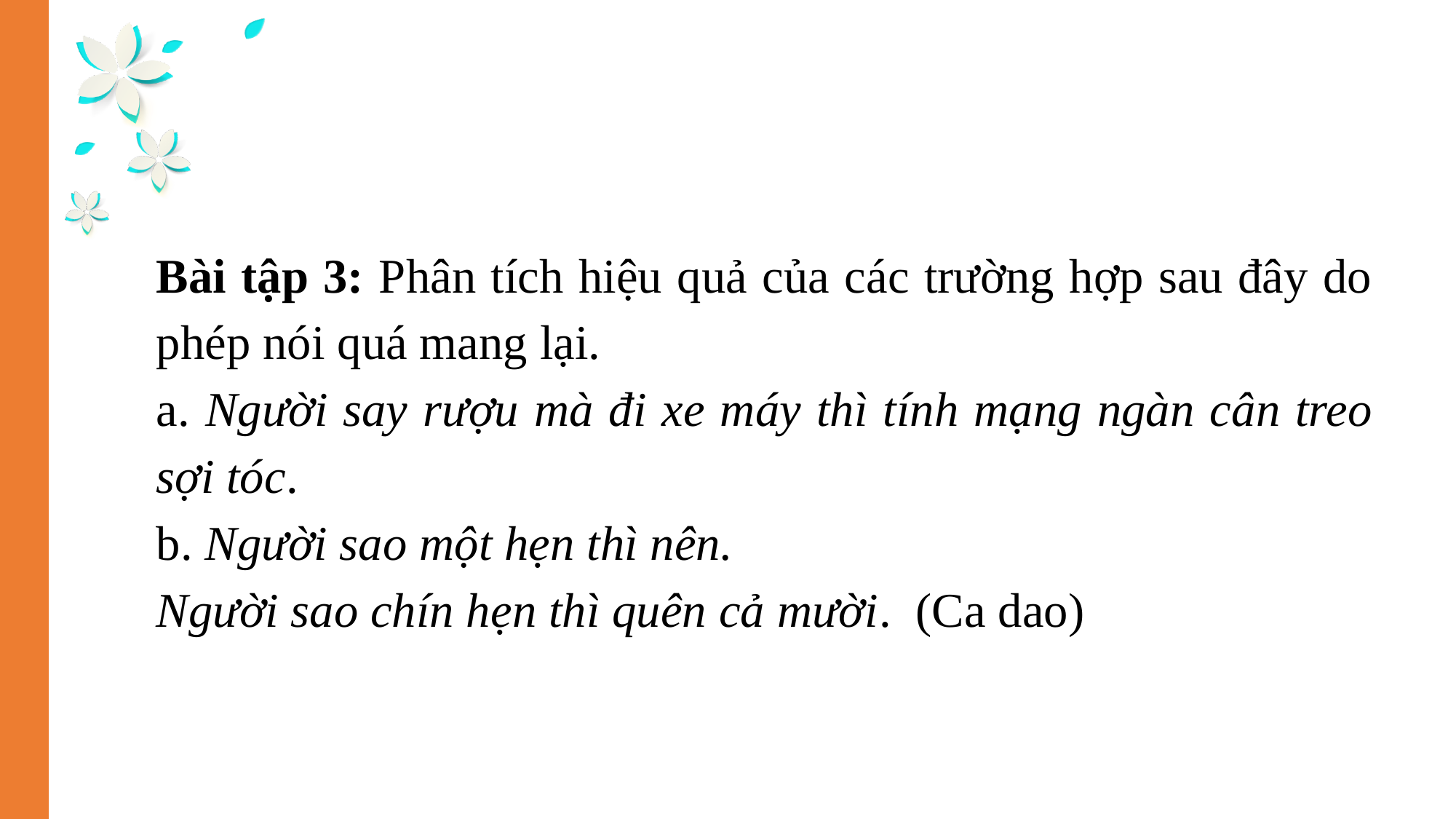

Bài tập 3: Phân tích hiệu quả của các trường hợp sau đây do phép nói quá mang lại.
a. Người say rượu mà đi xe máy thì tính mạng ngàn cân treo sợi tóc.
b. Người sao một hẹn thì nên.
Người sao chín hẹn thì quên cả mười.  (Ca dao)